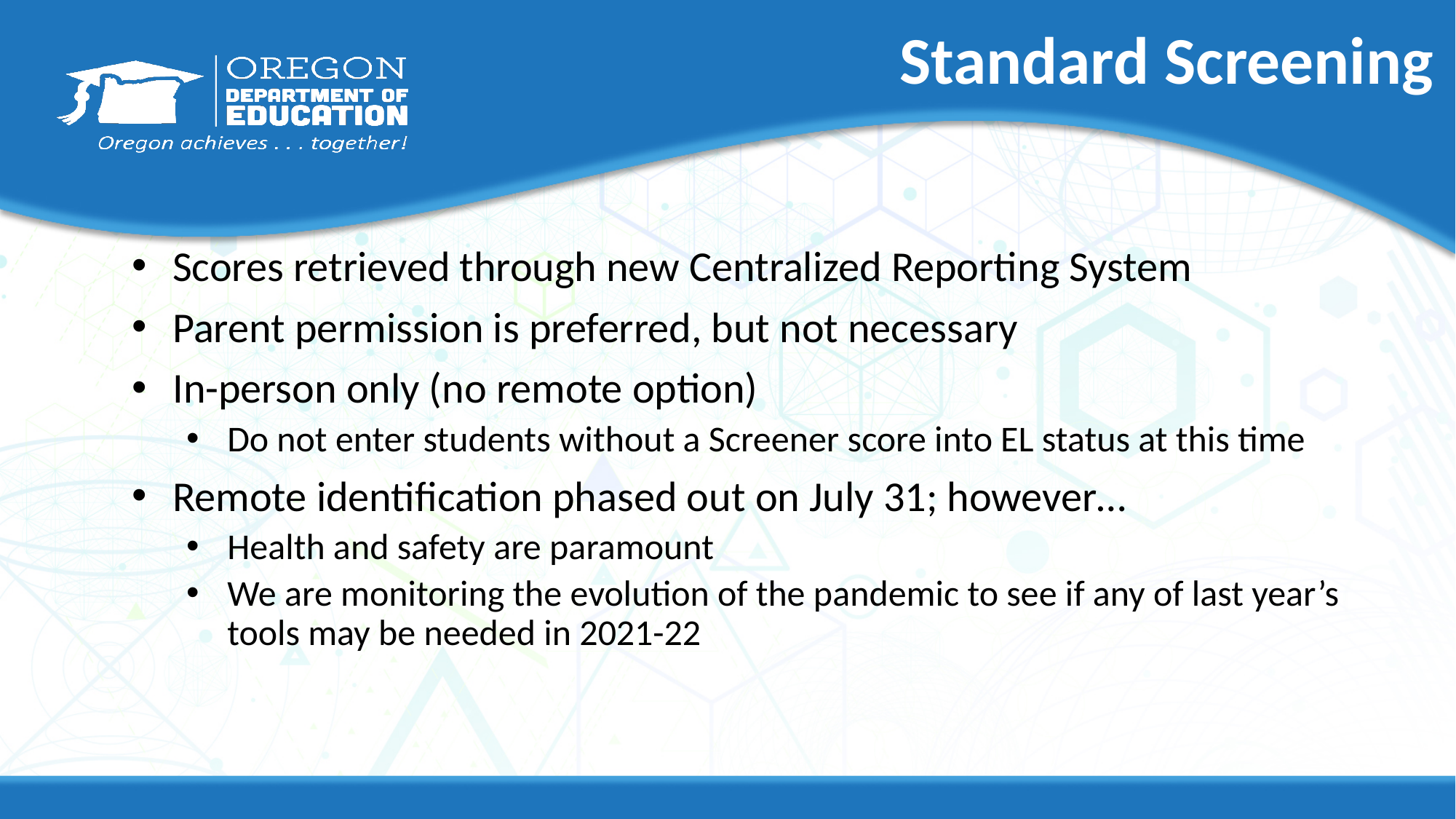

# Standard Screening
Scores retrieved through new Centralized Reporting System
Parent permission is preferred, but not necessary
In-person only (no remote option)
Do not enter students without a Screener score into EL status at this time
Remote identification phased out on July 31; however…
Health and safety are paramount
We are monitoring the evolution of the pandemic to see if any of last year’s tools may be needed in 2021-22